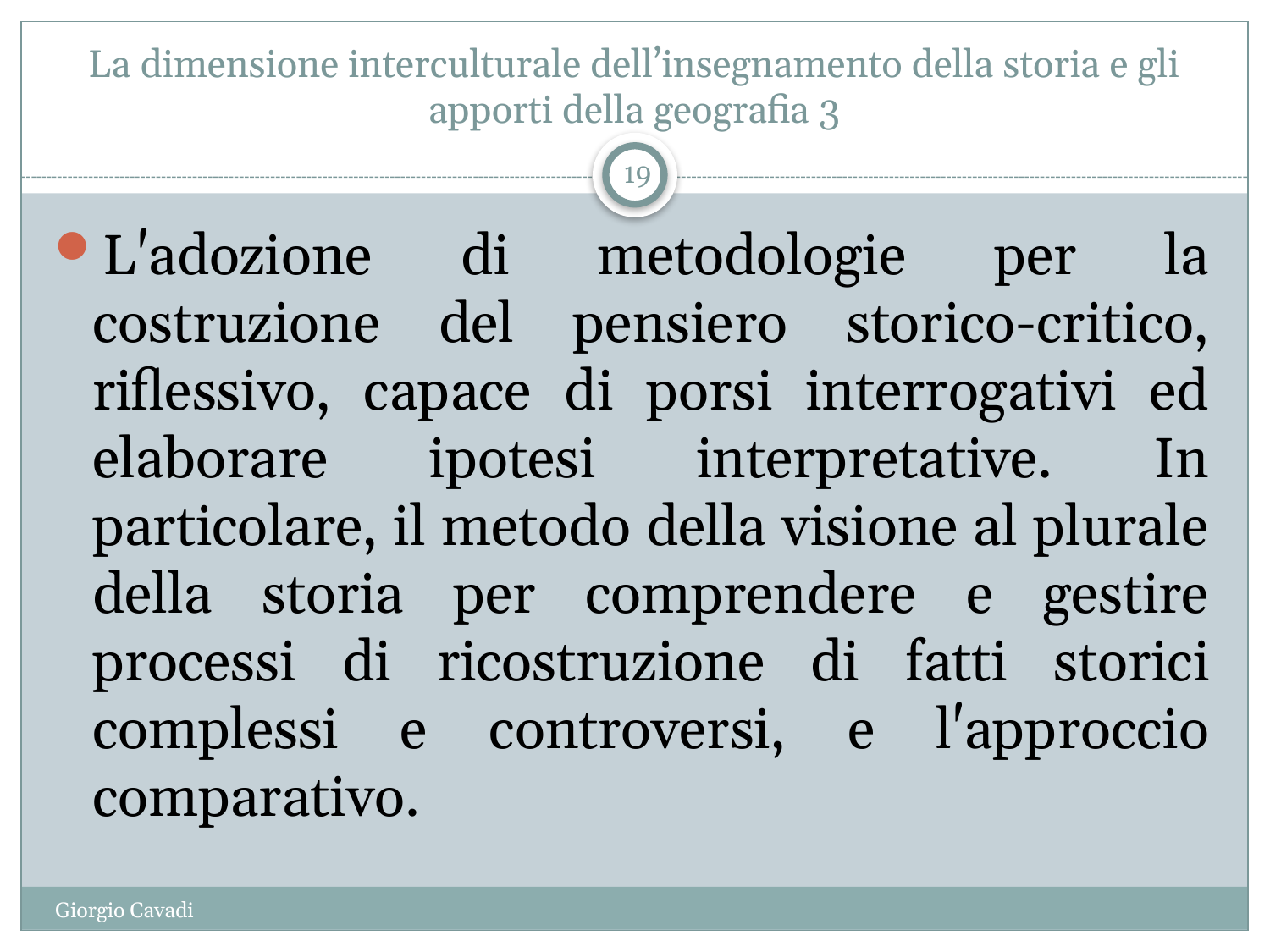

# La dimensione interculturale dell’insegnamento della storia e gli apporti della geografia 3
19
L'adozione di metodologie per la costruzione del pensiero storico-critico, riflessivo, capace di porsi interrogativi ed elaborare ipotesi interpretative. In particolare, il metodo della visione al plurale della storia per comprendere e gestire processi di ricostruzione di fatti storici complessi e controversi, e l'approccio comparativo.
Giorgio Cavadi